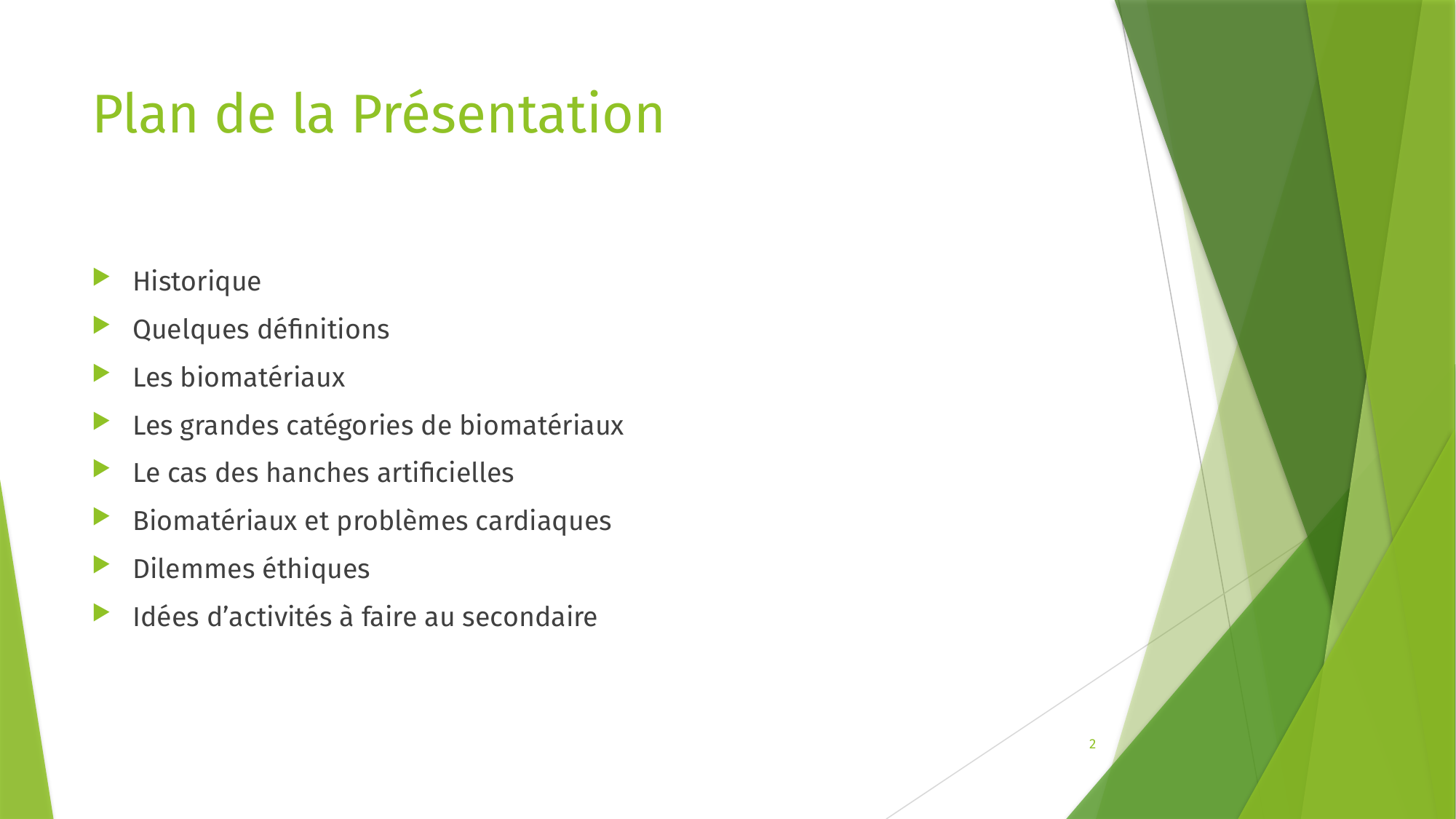

# Plan de la Présentation
Historique
Quelques définitions
Les biomatériaux
Les grandes catégories de biomatériaux
Le cas des hanches artificielles
Biomatériaux et problèmes cardiaques
Dilemmes éthiques
Idées d’activités à faire au secondaire

2